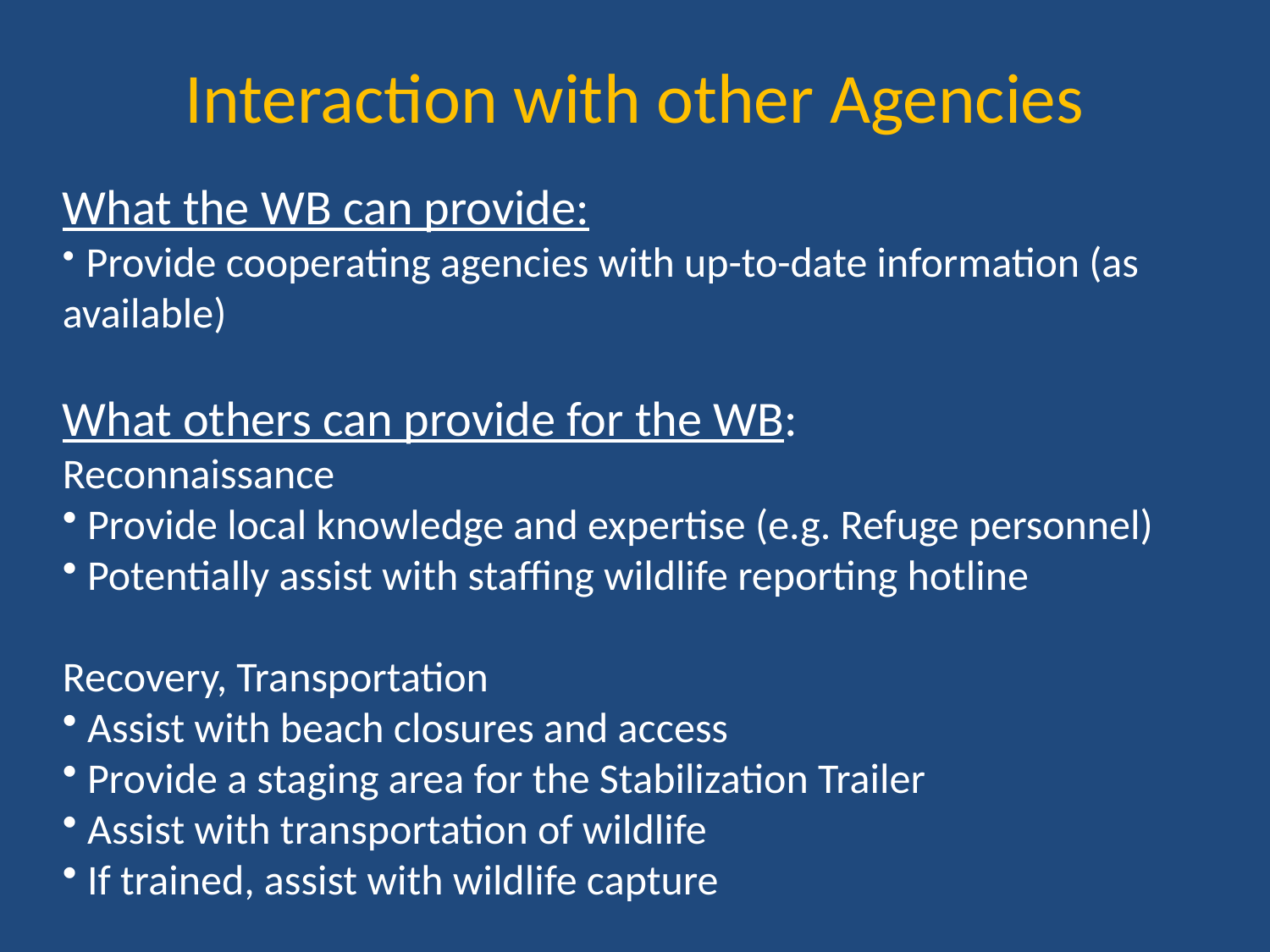

# Interaction with other Agencies
What the WB can provide:
 Provide cooperating agencies with up-to-date information (as available)

What others can provide for the WB:
Reconnaissance
 Provide local knowledge and expertise (e.g. Refuge personnel)
 Potentially assist with staffing wildlife reporting hotline

Recovery, Transportation
 Assist with beach closures and access
 Provide a staging area for the Stabilization Trailer
 Assist with transportation of wildlife
 If trained, assist with wildlife capture